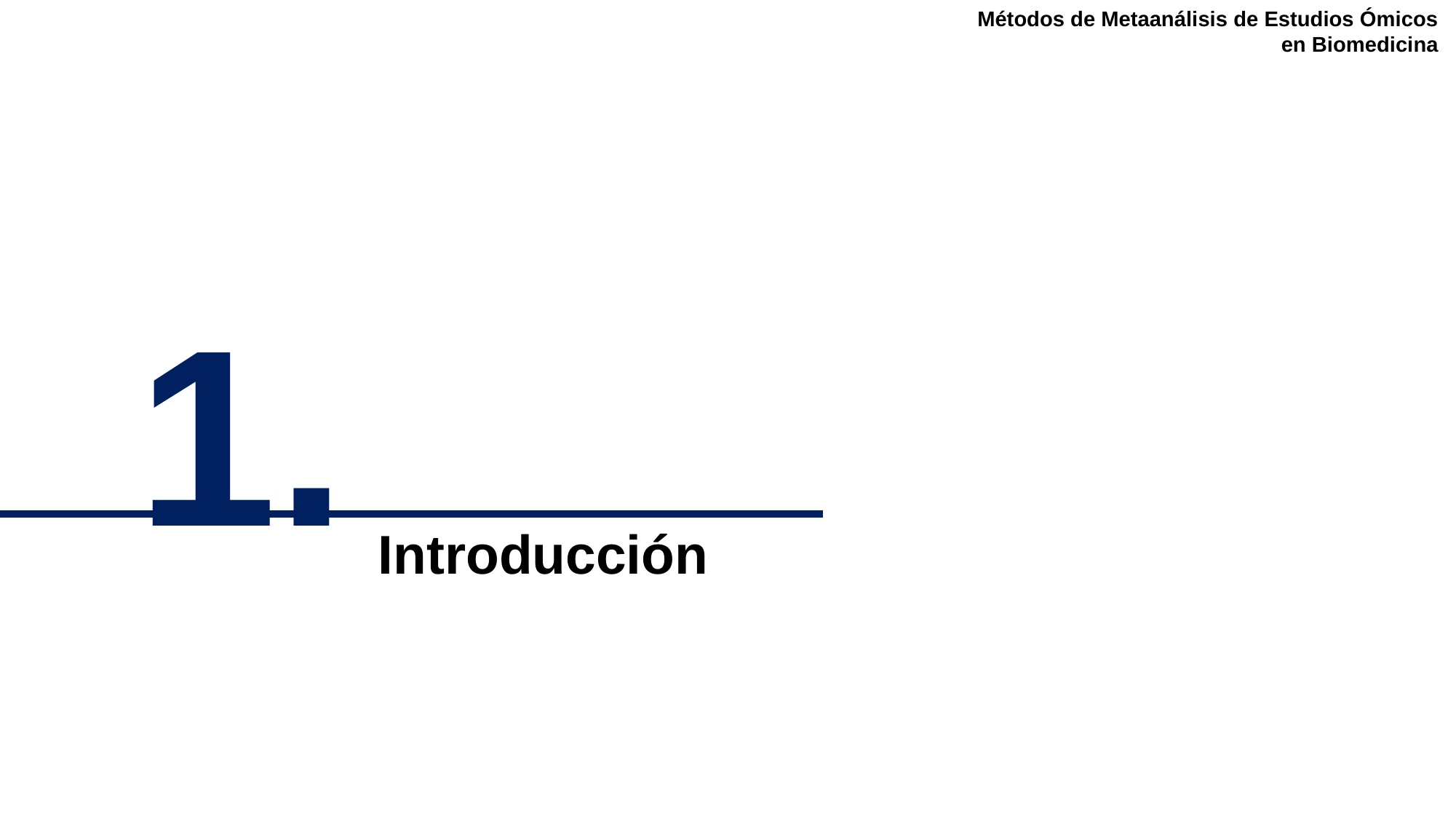

Métodos de Metaanálisis de Estudios Ómicos
en Biomedicina
1.
Introducción